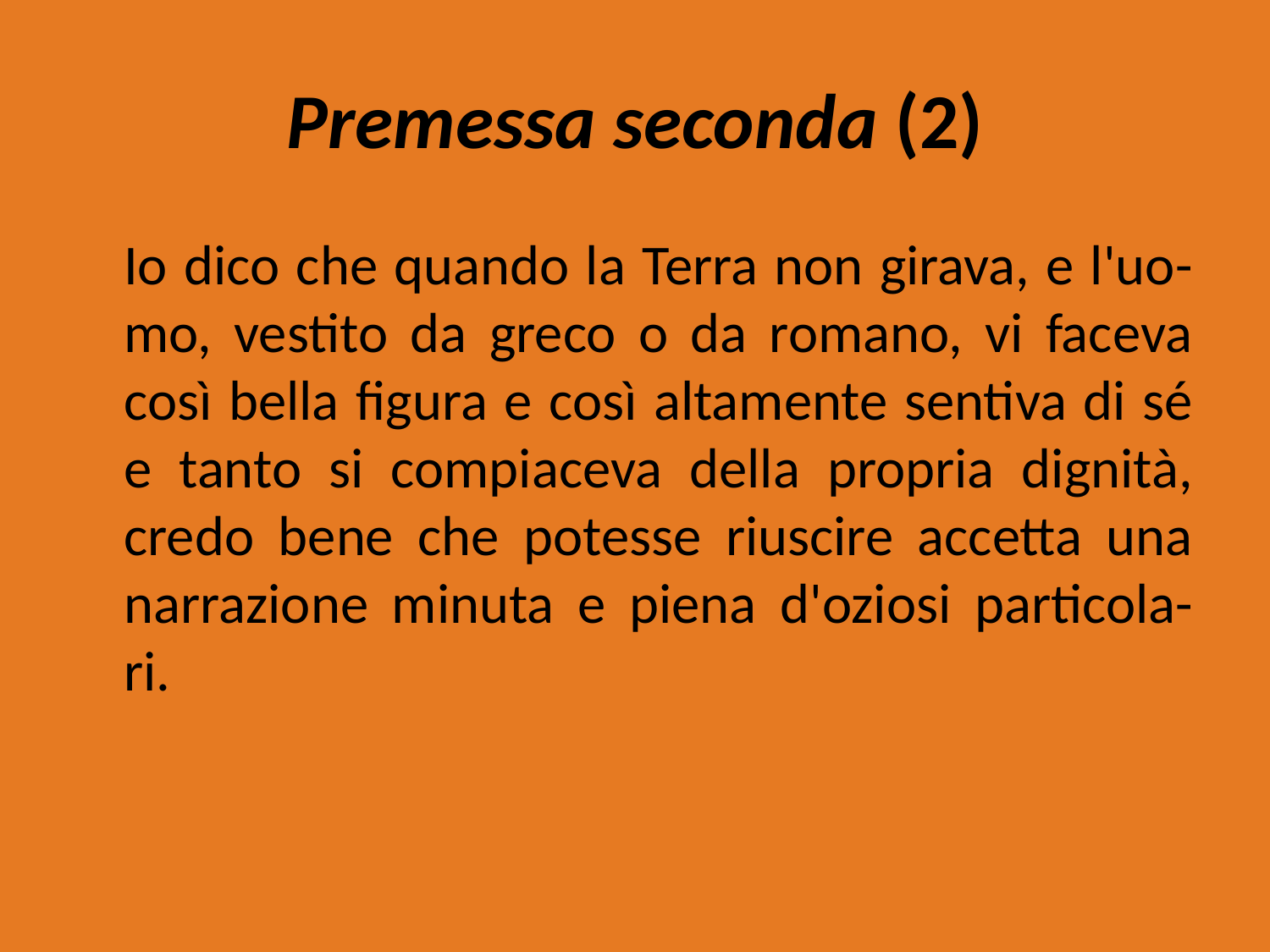

# Premessa seconda (2)
	Io dico che quando la Terra non girava, e l'uo- mo, vestito da greco o da romano, vi faceva così bella figura e così altamente sentiva di sé e tanto si compiaceva della propria dignità, credo bene che potesse riuscire accetta una narrazione minuta e piena d'oziosi particola- ri.